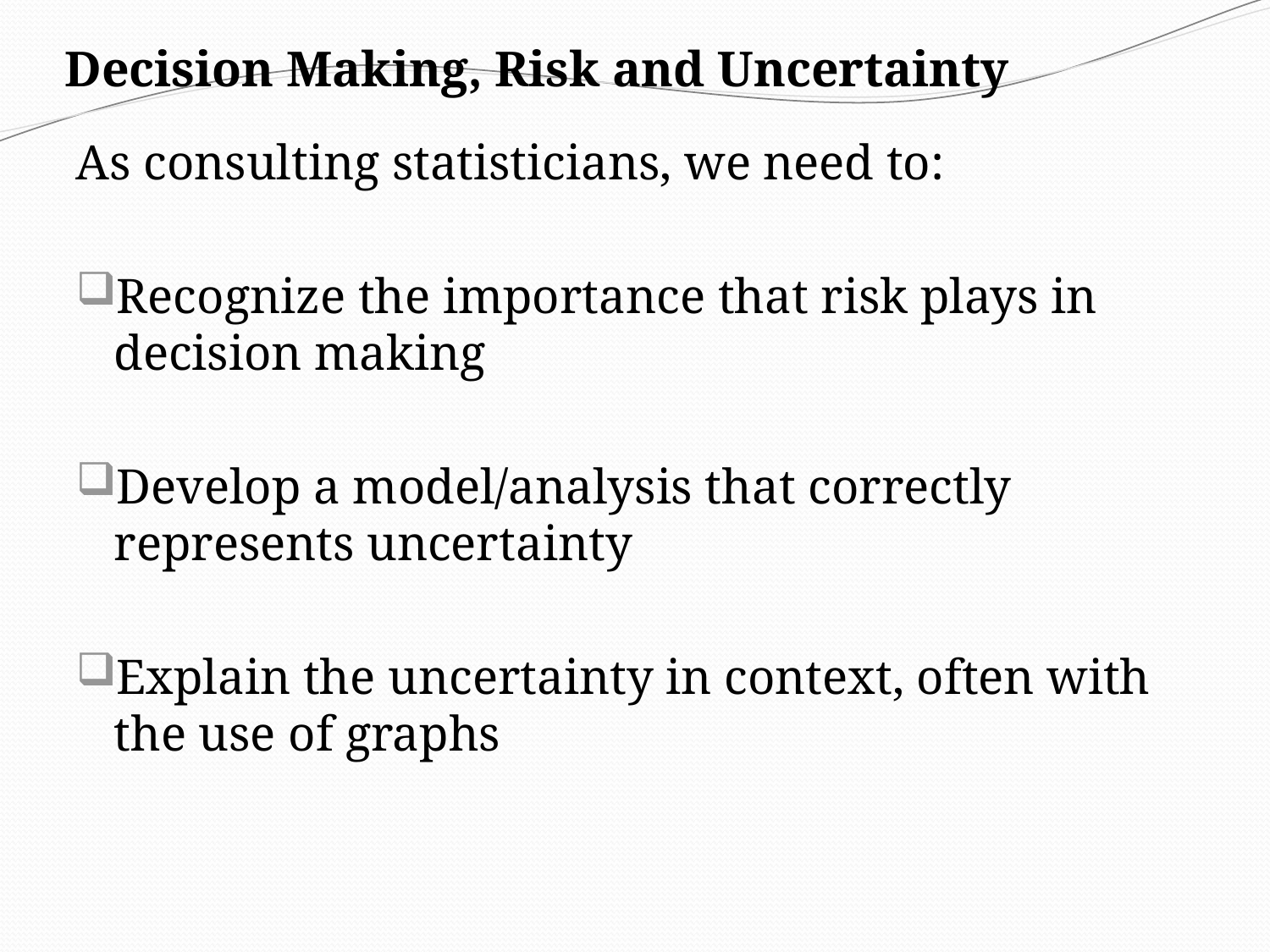

# Decision Making, Risk and Uncertainty
As consulting statisticians, we need to:

Recognize the importance that risk plays in decision making

Develop a model/analysis that correctly represents uncertainty

Explain the uncertainty in context, often with the use of graphs

23